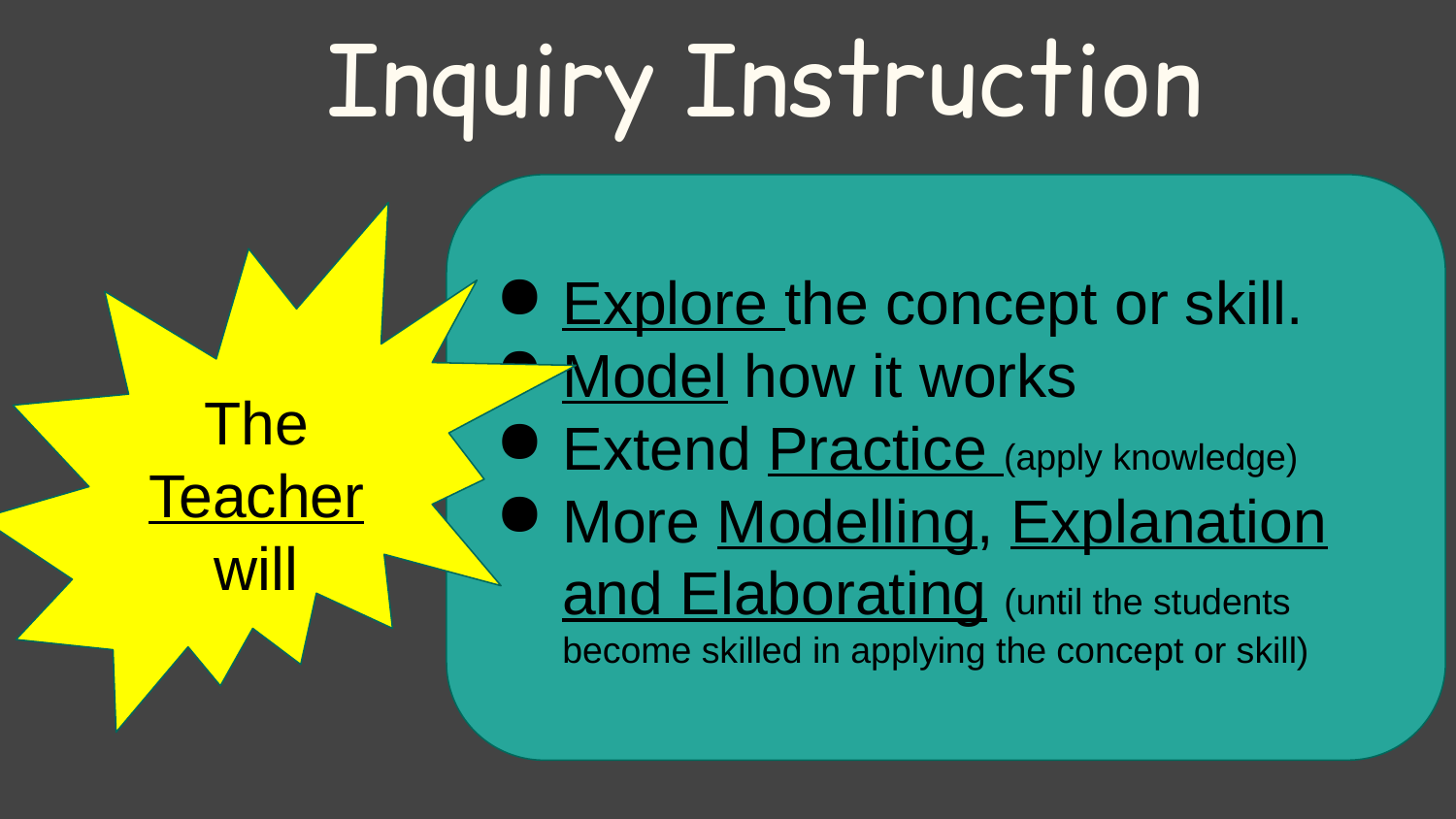

# Inquiry Instruction
Explore the concept or skill.
Model how it works
Extend Practice (apply knowledge)
More Modelling, Explanation and Elaborating (until the students become skilled in applying the concept or skill)

The
Teacher will